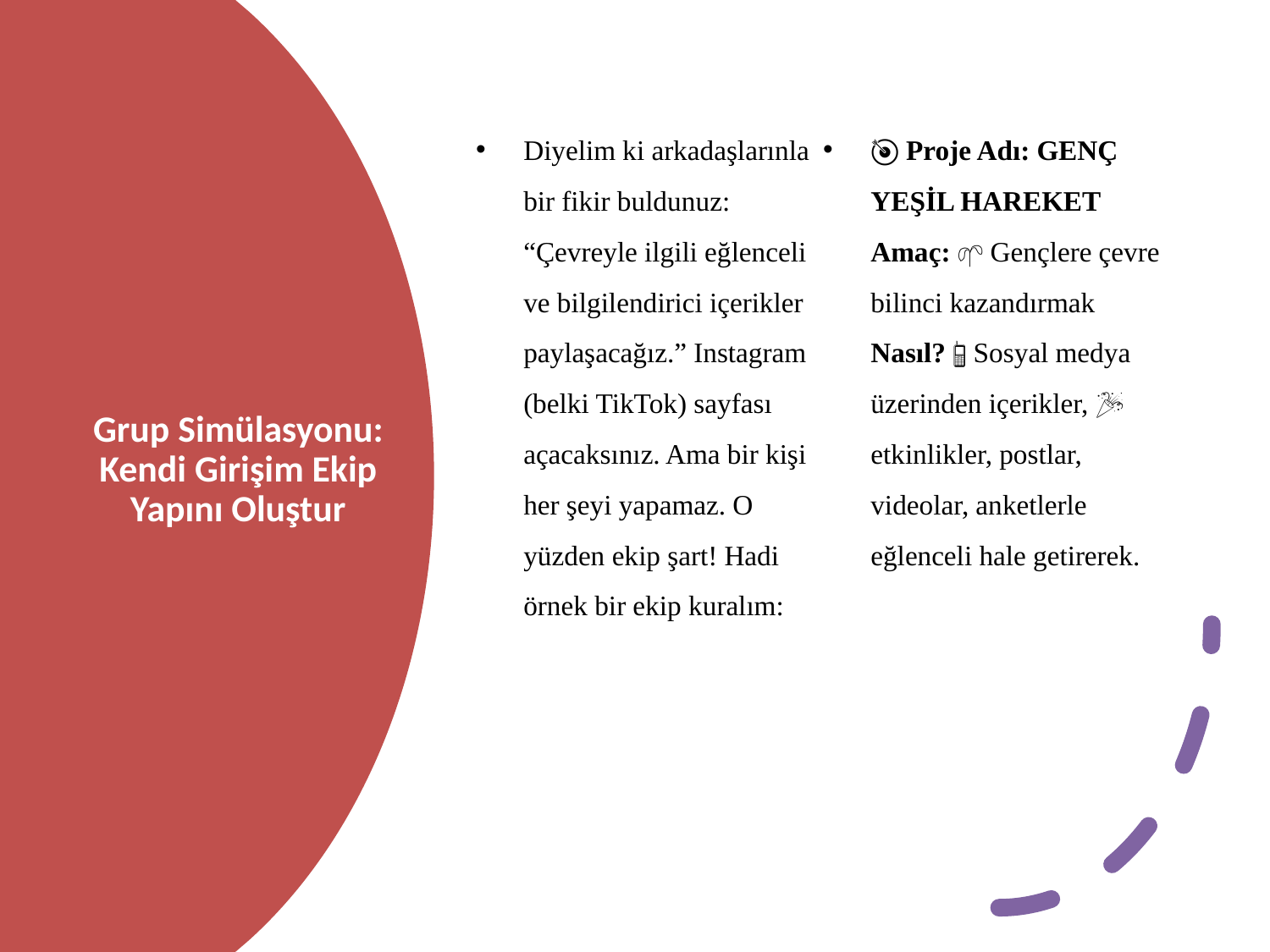

Diyelim ki arkadaşlarınla bir fikir buldunuz: “Çevreyle ilgili eğlenceli ve bilgilendirici içerikler paylaşacağız.” Instagram (belki TikTok) sayfası açacaksınız. Ama bir kişi her şeyi yapamaz. O yüzden ekip şart! Hadi örnek bir ekip kuralım:

🎯 Proje Adı: GENÇ YEŞİL HAREKET
Amaç: 🌱 Gençlere çevre bilinci kazandırmak
Nasıl? 📱 Sosyal medya üzerinden içerikler, 🎉 etkinlikler, postlar, videolar, anketlerle eğlenceli hale getirerek.

# Grup Simülasyonu: Kendi Girişim Ekip Yapını Oluştur